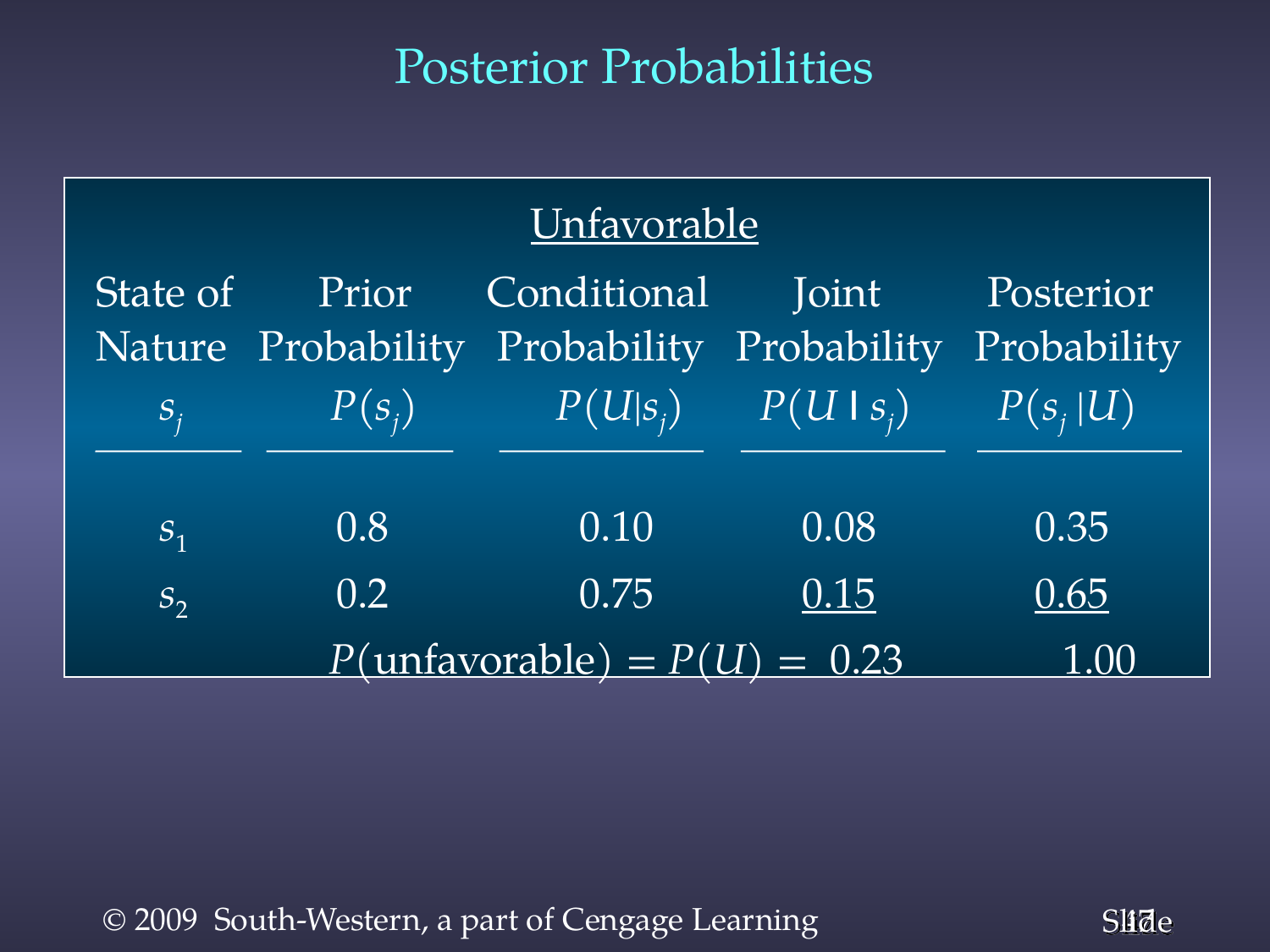

Posterior Probabilities

Unfavorable

State of        Prior       Conditional        Joint          Posterior
Nature   Probability   Probability   Probability   Probability
      sj              P(sj)             P(U|sj)       P(U I sj)        P(sj |U)

      s1              0.8                  0.10              0.08               0.35
      s2              0.2                  0.75              0.15               0.65
	          P(unfavorable) = P(U) =  0.23               1.00